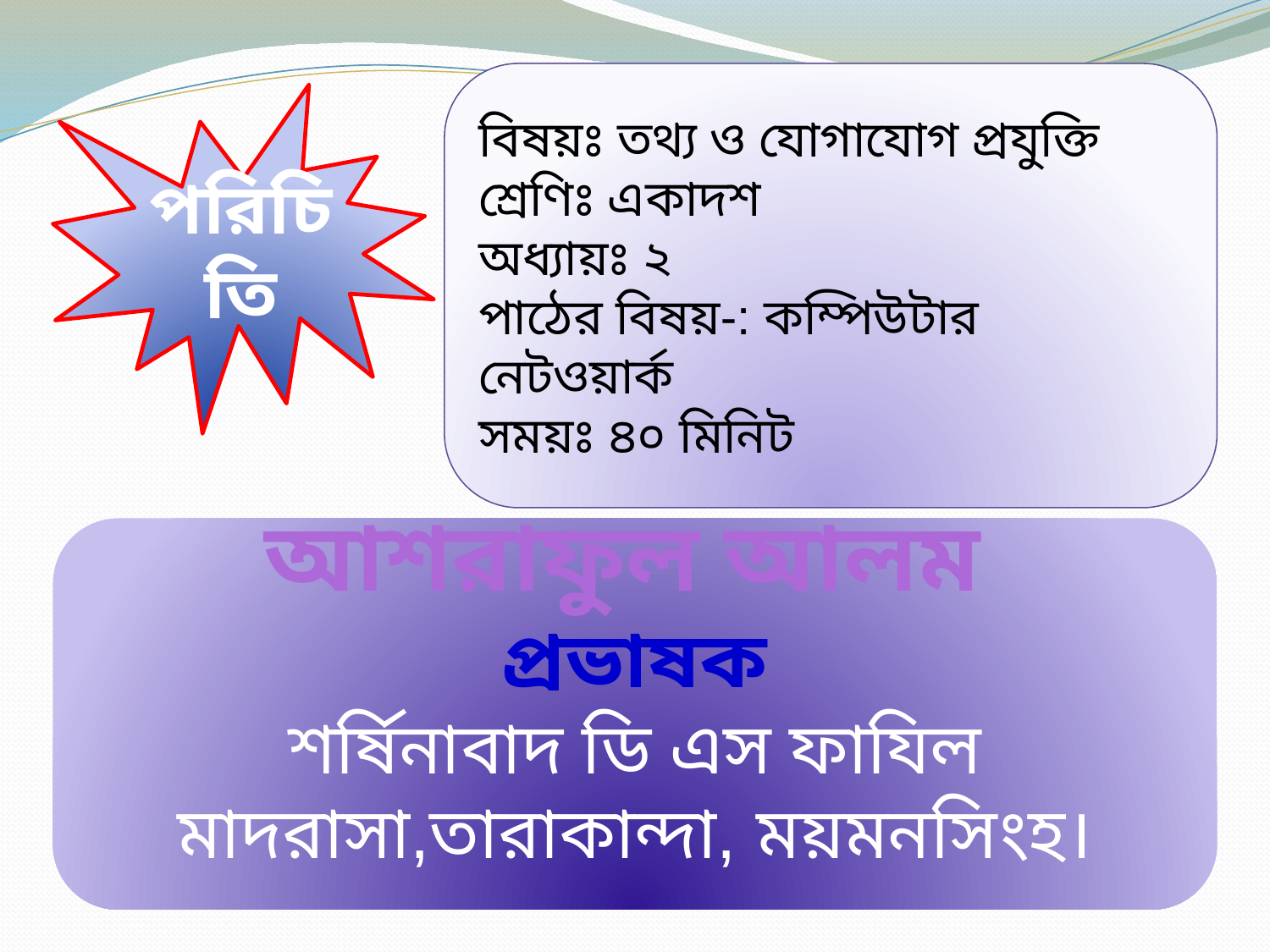

বিষয়ঃ তথ্য ও যোগাযোগ প্রযুক্তি
শ্রেণিঃ একাদশ
অধ্যায়ঃ ২
পাঠের বিষয়-: কম্পিউটার নেটওয়ার্ক
সময়ঃ ৪০ মিনিট
পরিচিতি
আশরাফুল আলম
প্রভাষক
শর্ষিনাবাদ ডি এস ফাযিল মাদরাসা,তারাকান্দা, ময়মনসিংহ।